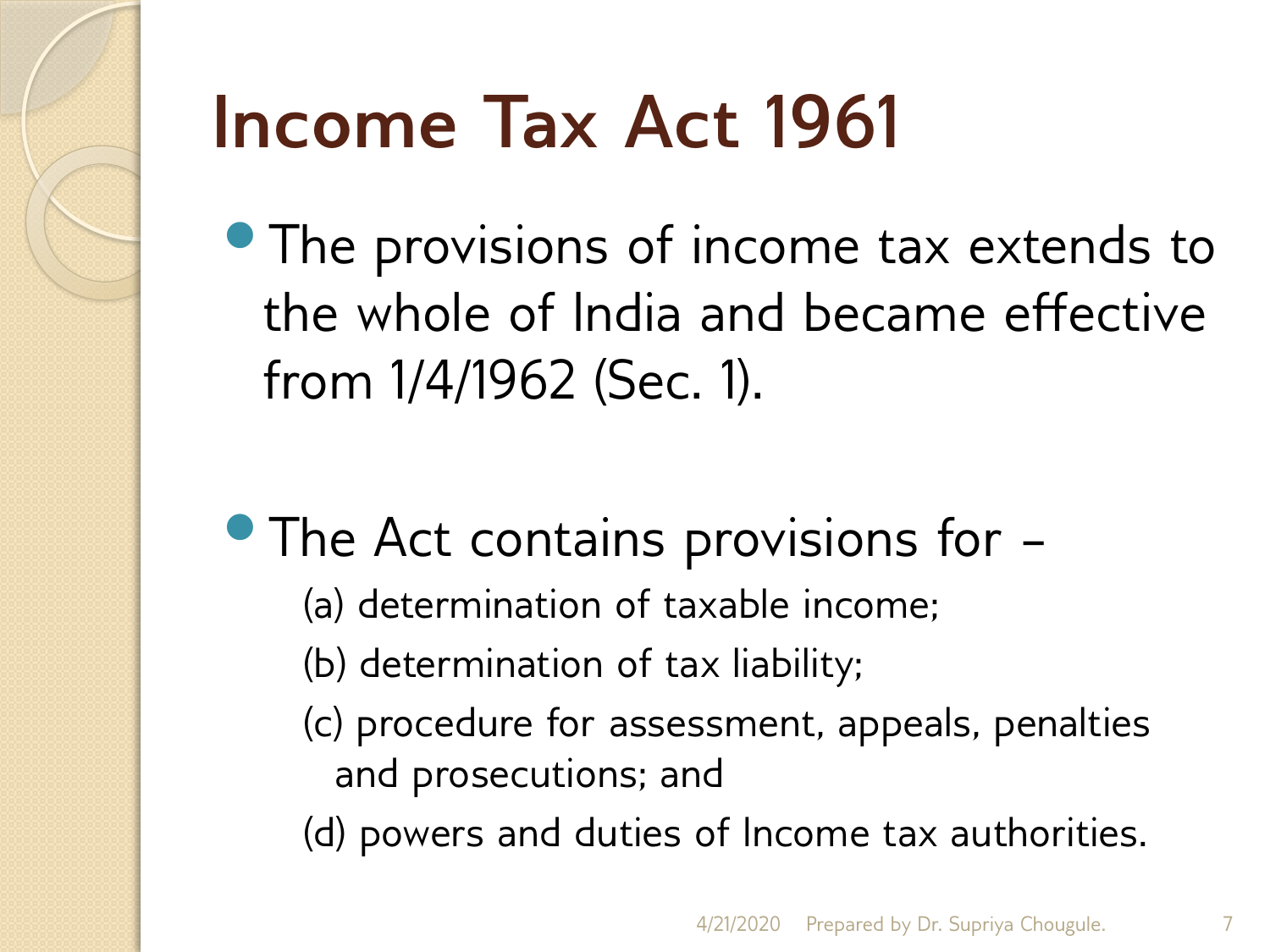

# Income Tax Act 1961
The provisions of income tax extends to the whole of India and became effective from 1/4/1962 (Sec. 1).

The Act contains provisions for –
(a) determination of taxable income;
(b) determination of tax liability;
(c) procedure for assessment, appeals, penalties and prosecutions; and
(d) powers and duties of Income tax authorities.
4/21/2020
Prepared by Dr. Supriya Chougule.
7